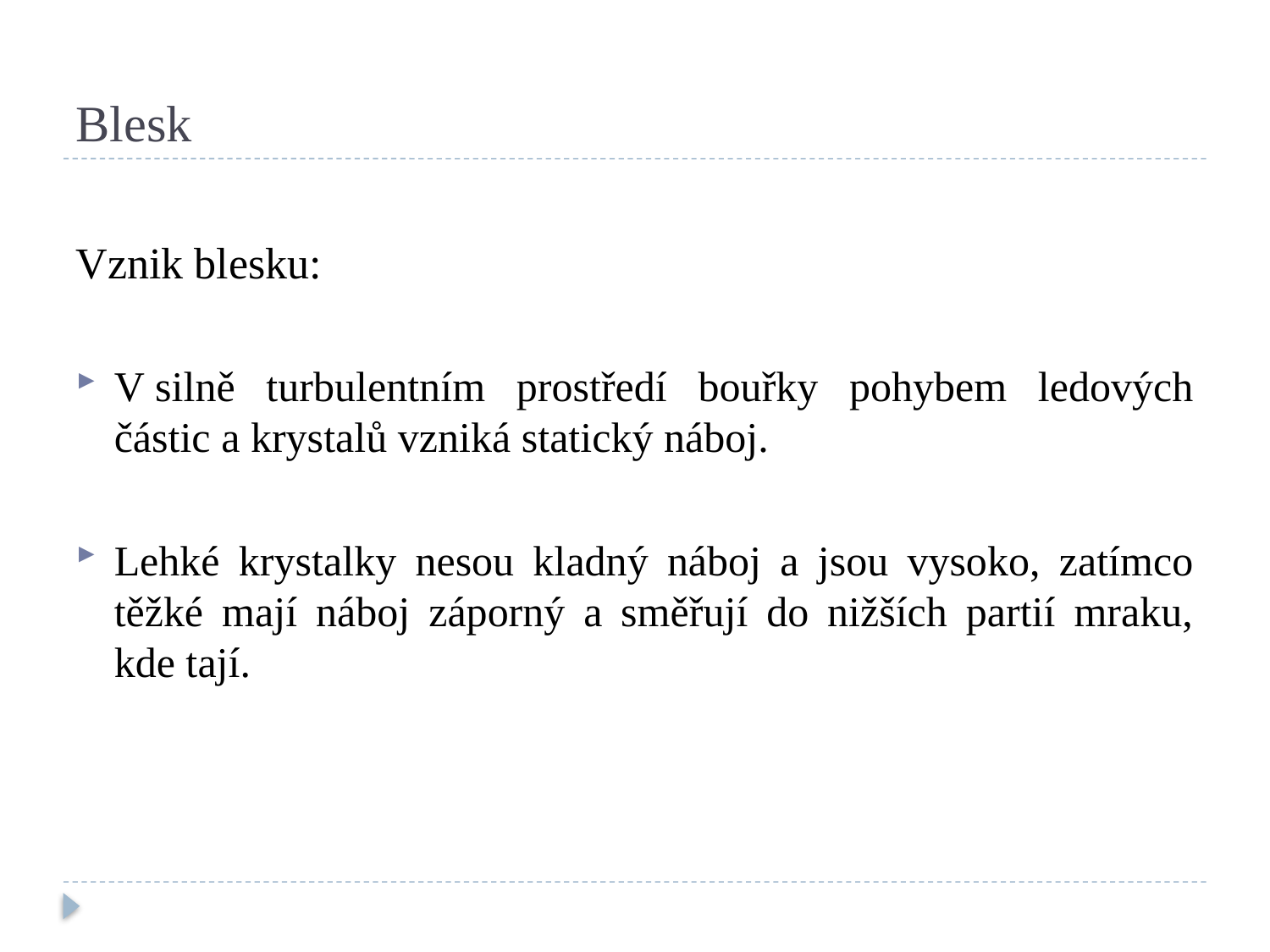

# Blesk

Vznik blesku:

V silně turbulentním prostředí bouřky pohybem ledových částic a krystalů vzniká statický náboj.

Lehké krystalky nesou kladný náboj a jsou vysoko, zatímco těžké mají náboj záporný a směřují do nižších partií mraku, kde tají.